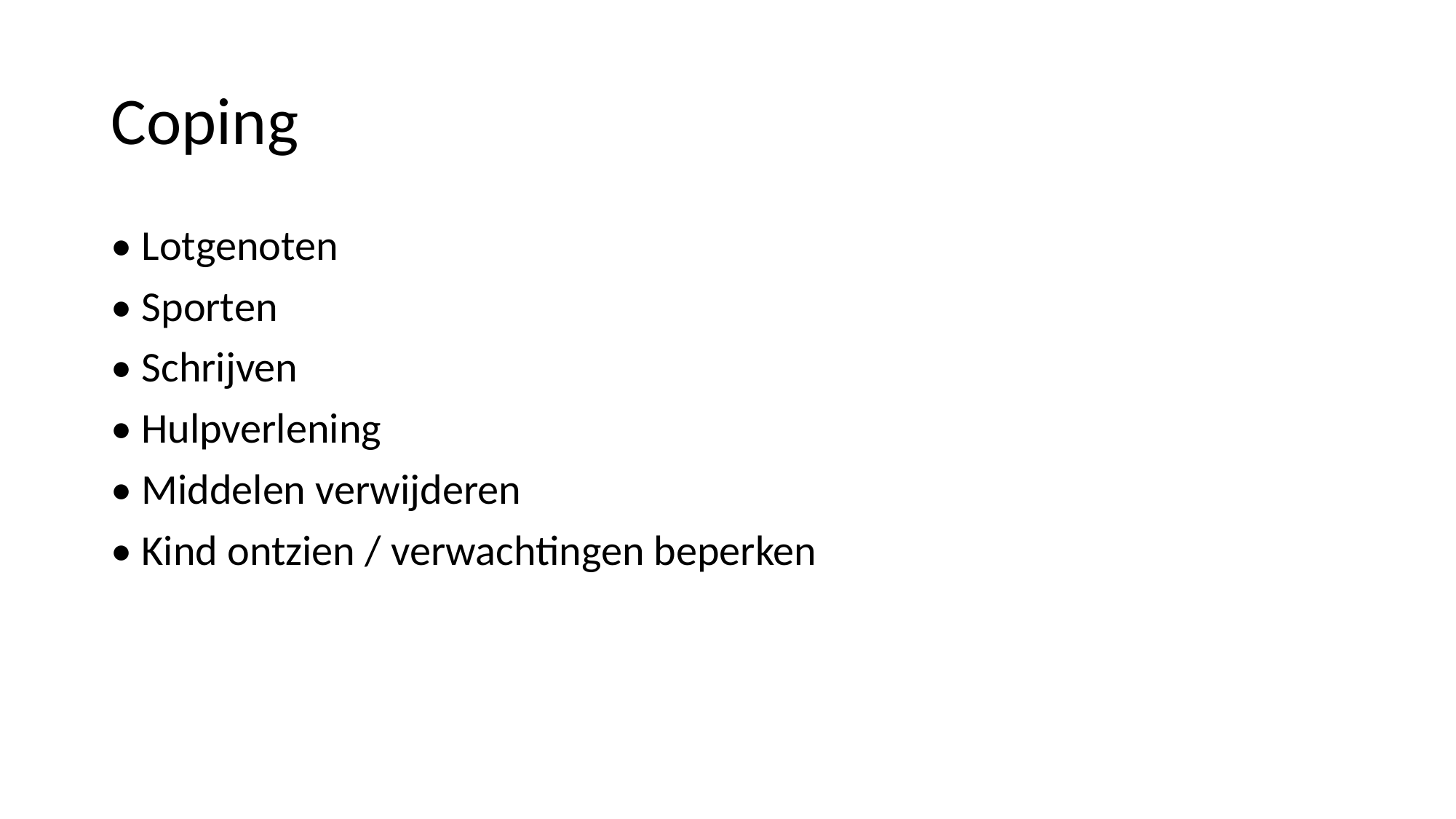

# Coping
• Lotgenoten
• Sporten
• Schrijven
• Hulpverlening
• Middelen verwijderen
• Kind ontzien / verwachtingen beperken